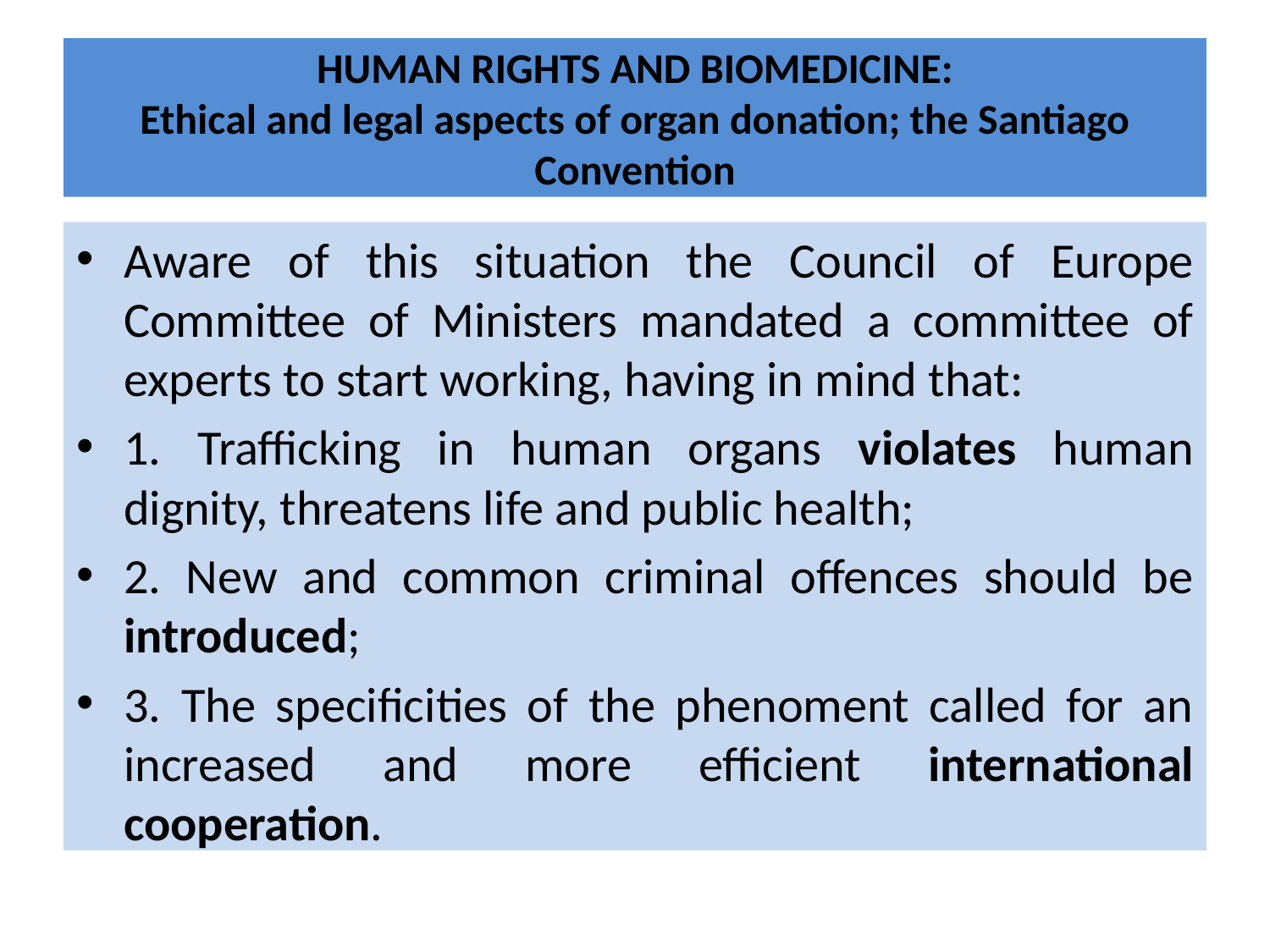

# HUMAN RIGHTS AND BIOMEDICINE: Ethical and legal aspects of organ donation; the Santiago Convention
Aware of this situation the Council of Europe Committee of Ministers mandated a committee of experts to start working, having in mind that:
1. Trafficking in human organs violates human dignity, threatens life and public health;
2. New and common criminal offences should be introduced;
3. The specificities of the phenoment called for an increased and more efficient international cooperation.